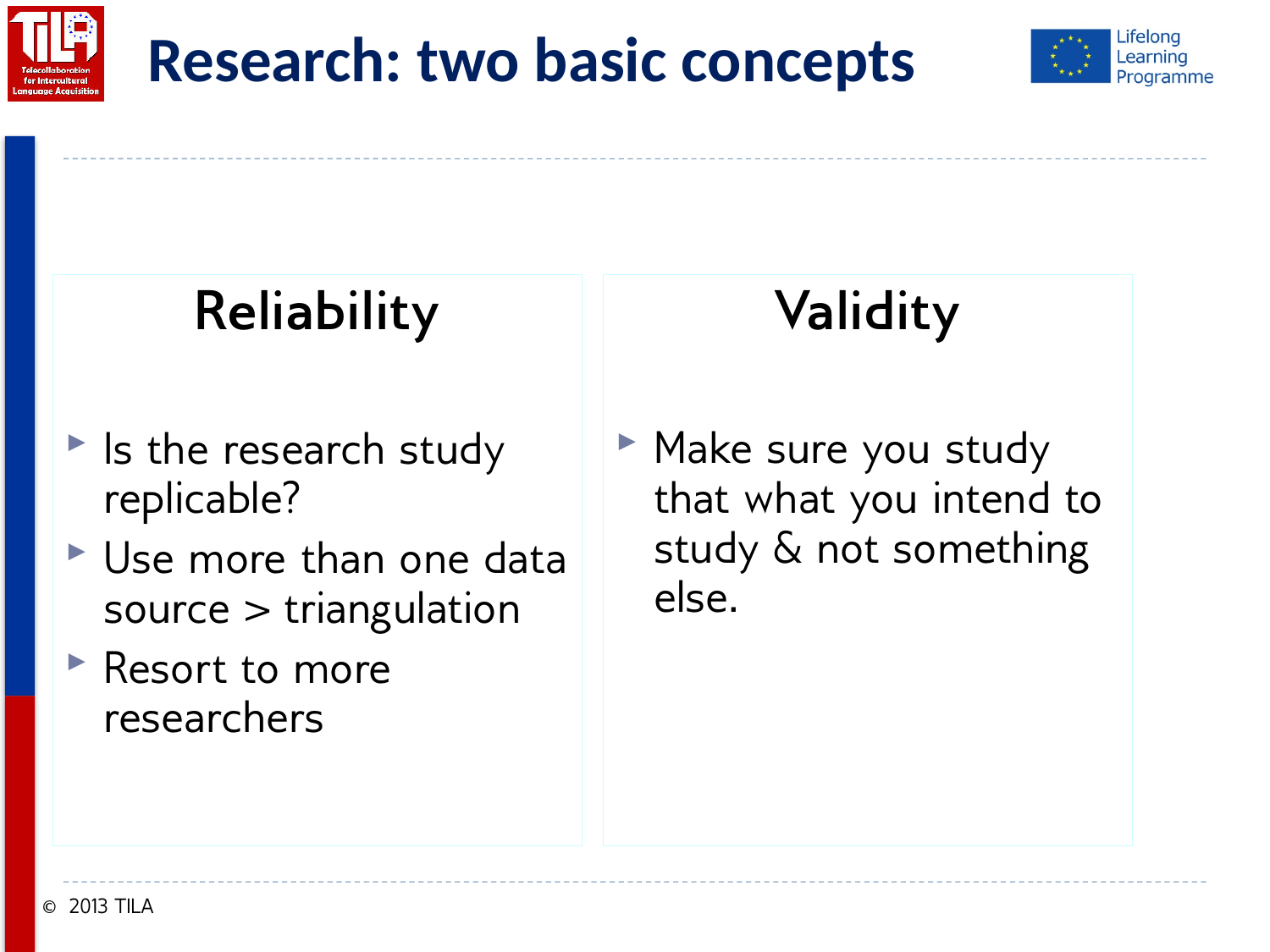

Research: two basic concepts

Reliability

Is the research study replicable?
Use more than one data source > triangulation
Resort to more researchers
Validity

Make sure you study that what you intend to study & not something else.